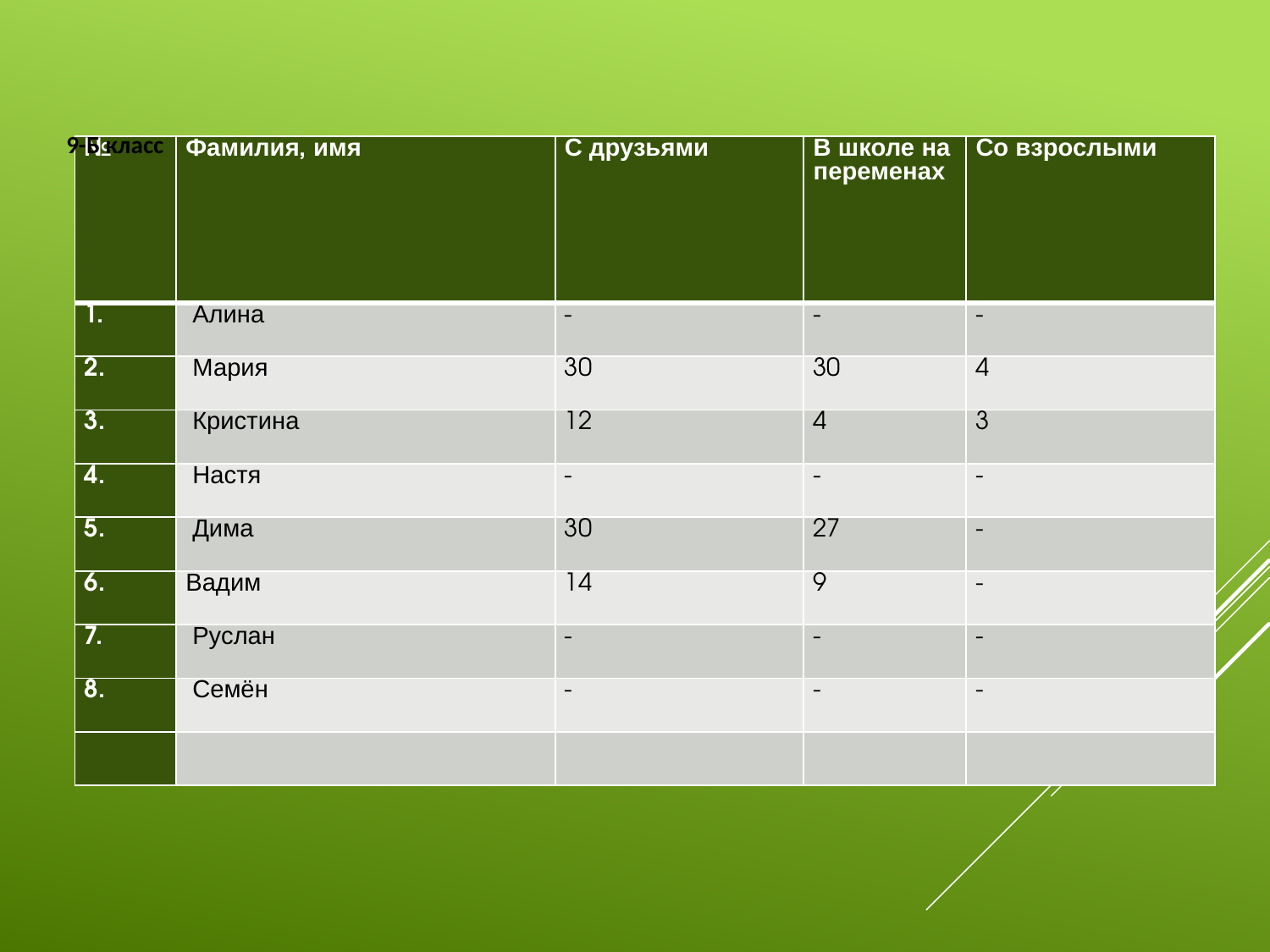

9-Б класс

| № | Фамилия, имя | С друзьями | В школе на переменах | Со взрослыми |
| --- | --- | --- | --- | --- |
| 1. | Алина | - | - | - |
| 2. | Мария | 30 | 30 | 4 |
| 3. | Кристина | 12 | 4 | 3 |
| 4. | Настя | - | - | - |
| 5. | Дима | 30 | 27 | - |
| 6. | Вадим | 14 | 9 | - |
| 7. | Руслан | - | - | - |
| 8. | Семён | - | - | - |
|  |  |  |  |  |